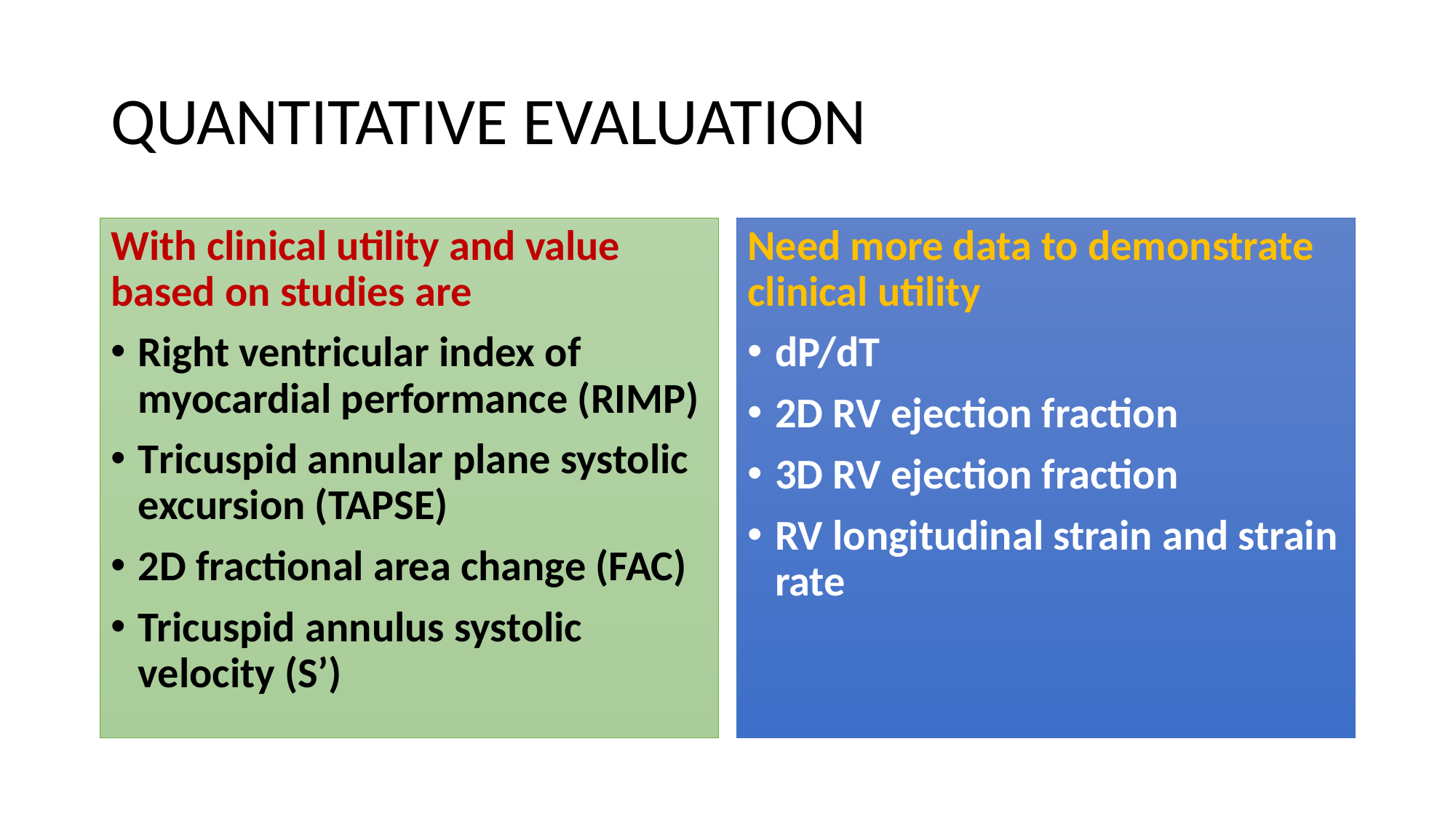

# QUANTITATIVE EVALUATION
With clinical utility and value based on studies are
Right ventricular index of myocardial performance (RIMP)
Tricuspid annular plane systolic excursion (TAPSE)
2D fractional area change (FAC)
Tricuspid annulus systolic velocity (S’)
Need more data to demonstrate clinical utility
dP/dT
2D RV ejection fraction
3D RV ejection fraction
RV longitudinal strain and strain rate